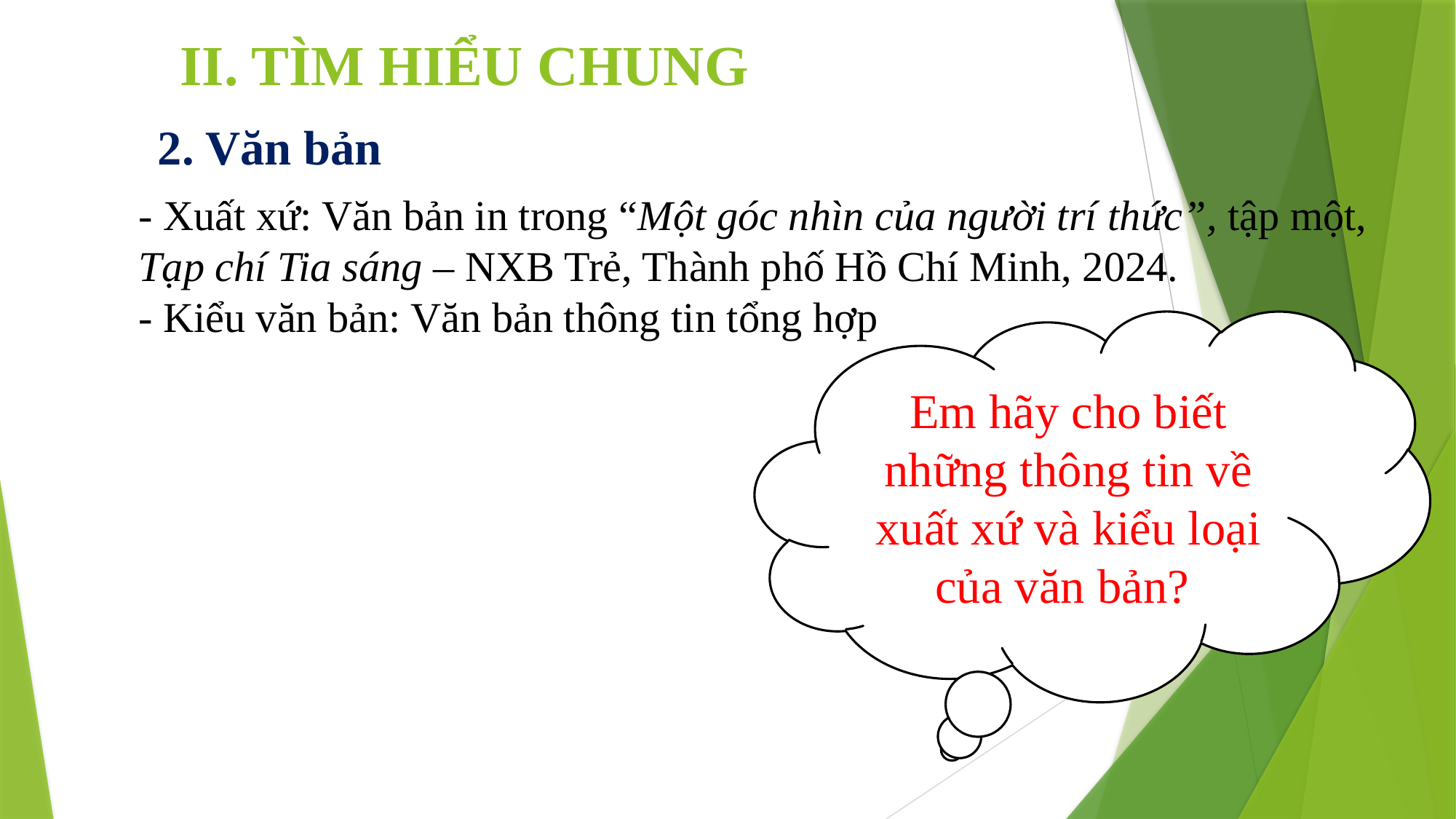

II. TÌM HIỂU CHUNG
# 2. Văn bản
- Xuất xứ: Văn bản in trong “Một góc nhìn của người trí thức”, tập một, Tạp chí Tia sáng – NXB Trẻ, Thành phố Hồ Chí Minh, 2024.
- Kiểu văn bản: Văn bản thông tin tổng hợp

Em hãy cho biết những thông tin về xuất xứ và kiểu loại của văn bản?